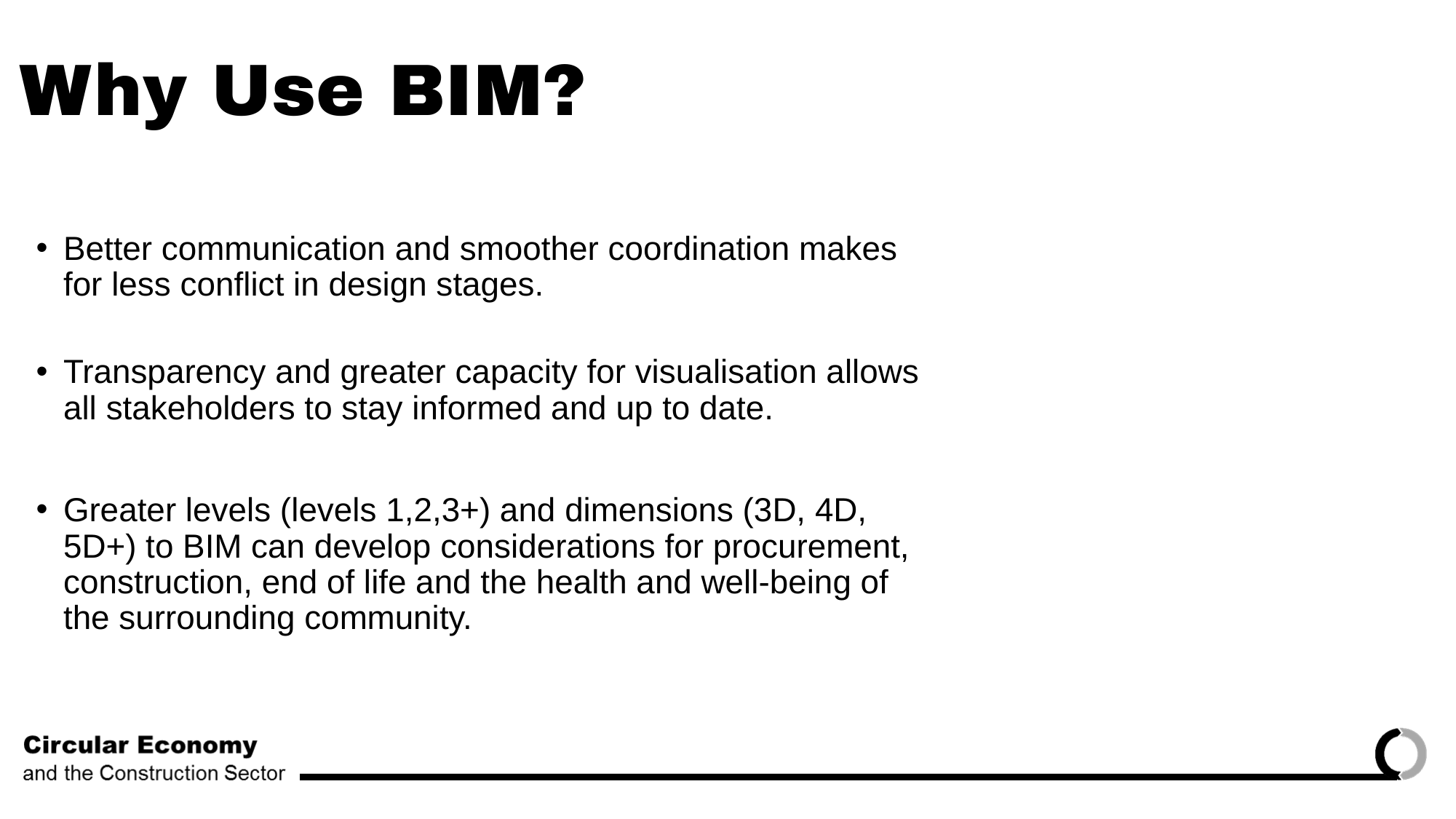

# Why Use BIM?
Better communication and smoother coordination makes for less conflict in design stages.

Transparency and greater capacity for visualisation allows all stakeholders to stay informed and up to date.

Greater levels (levels 1,2,3+) and dimensions (3D, 4D, 5D+) to BIM can develop considerations for procurement, construction, end of life and the health and well-being of the surrounding community.